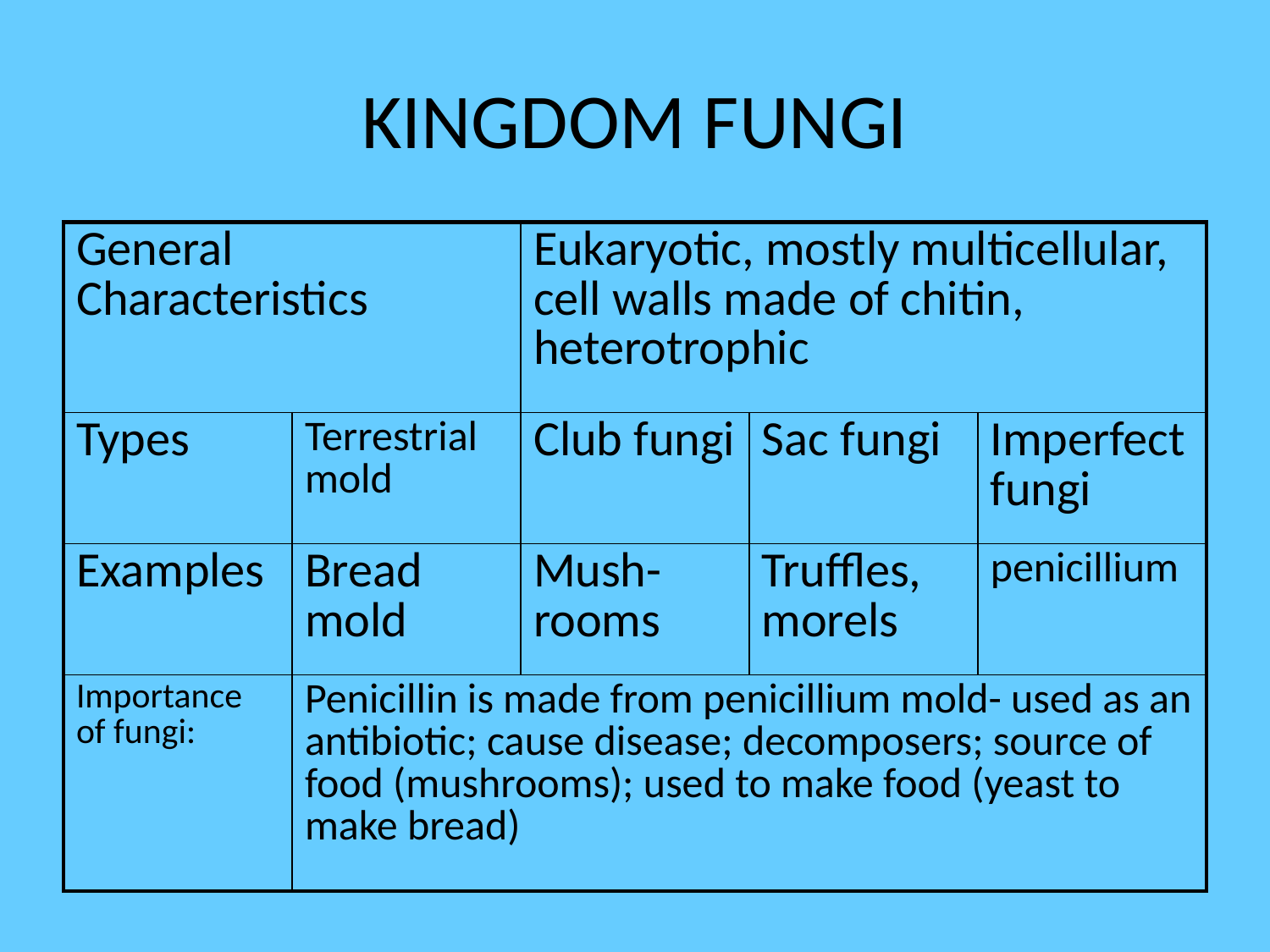

# KINGDOM FUNGI
| General Characteristics |  | Eukaryotic, mostly multicellular, cell walls made of chitin, heterotrophic |  |  |
| --- | --- | --- | --- | --- |
| Types | Terrestrial mold | Club fungi | Sac fungi | Imperfect fungi |
| Examples | Bread mold | Mush-rooms | Truffles, morels | penicillium |
| Importance of fungi: | Penicillin is made from penicillium mold- used as an antibiotic; cause disease; decomposers; source of food (mushrooms); used to make food (yeast to make bread) |  |  |  |